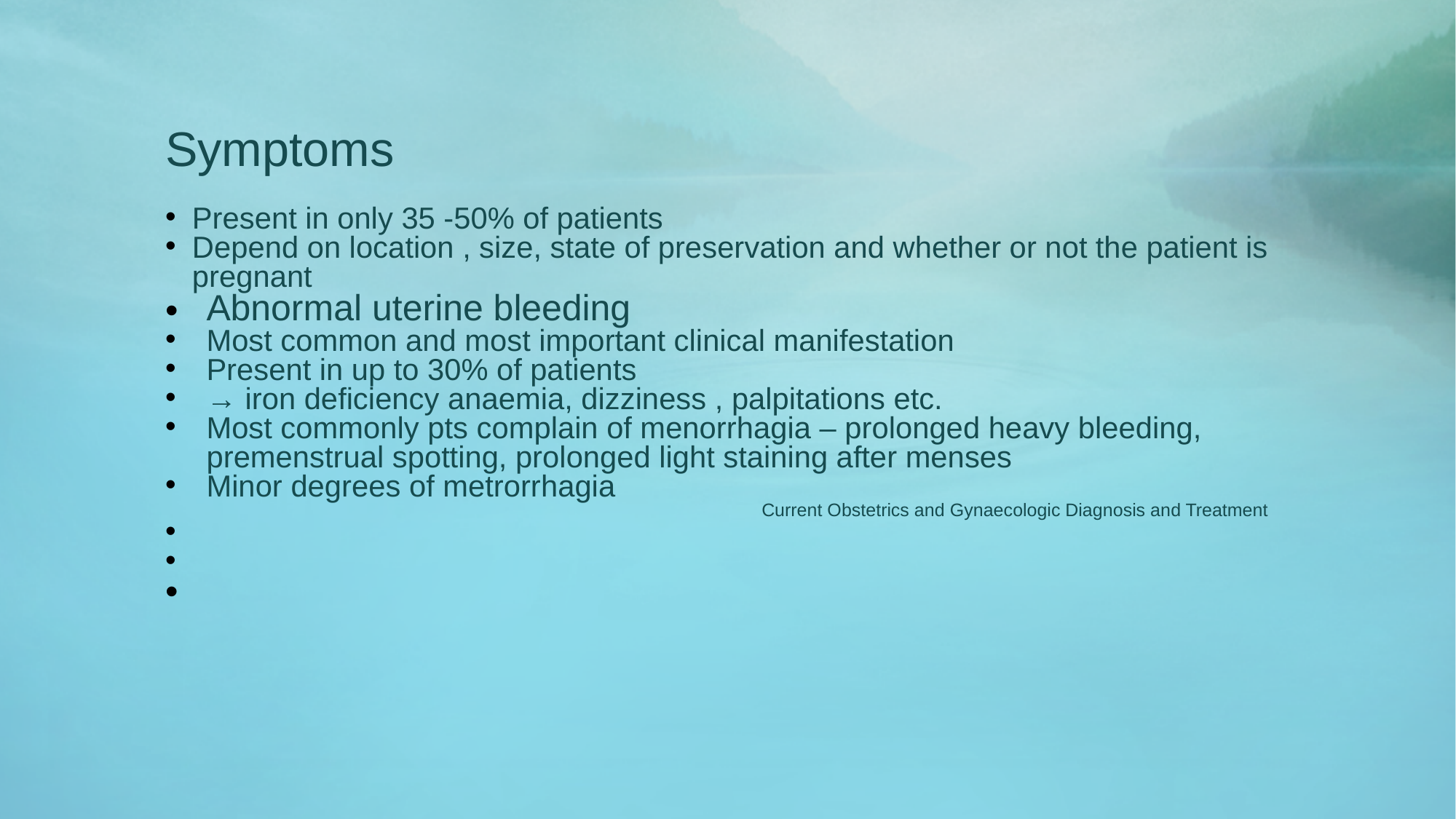

Symptoms
Present in only 35 -50% of patients
Depend on location , size, state of preservation and whether or not the patient is pregnant
Abnormal uterine bleeding
Most common and most important clinical manifestation
Present in up to 30% of patients
→ iron deficiency anaemia, dizziness , palpitations etc.
Most commonly pts complain of menorrhagia – prolonged heavy bleeding, premenstrual spotting, prolonged light staining after menses
Minor degrees of metrorrhagia
                                                                                                                     Current Obstetrics and Gynaecologic Diagnosis and Treatment